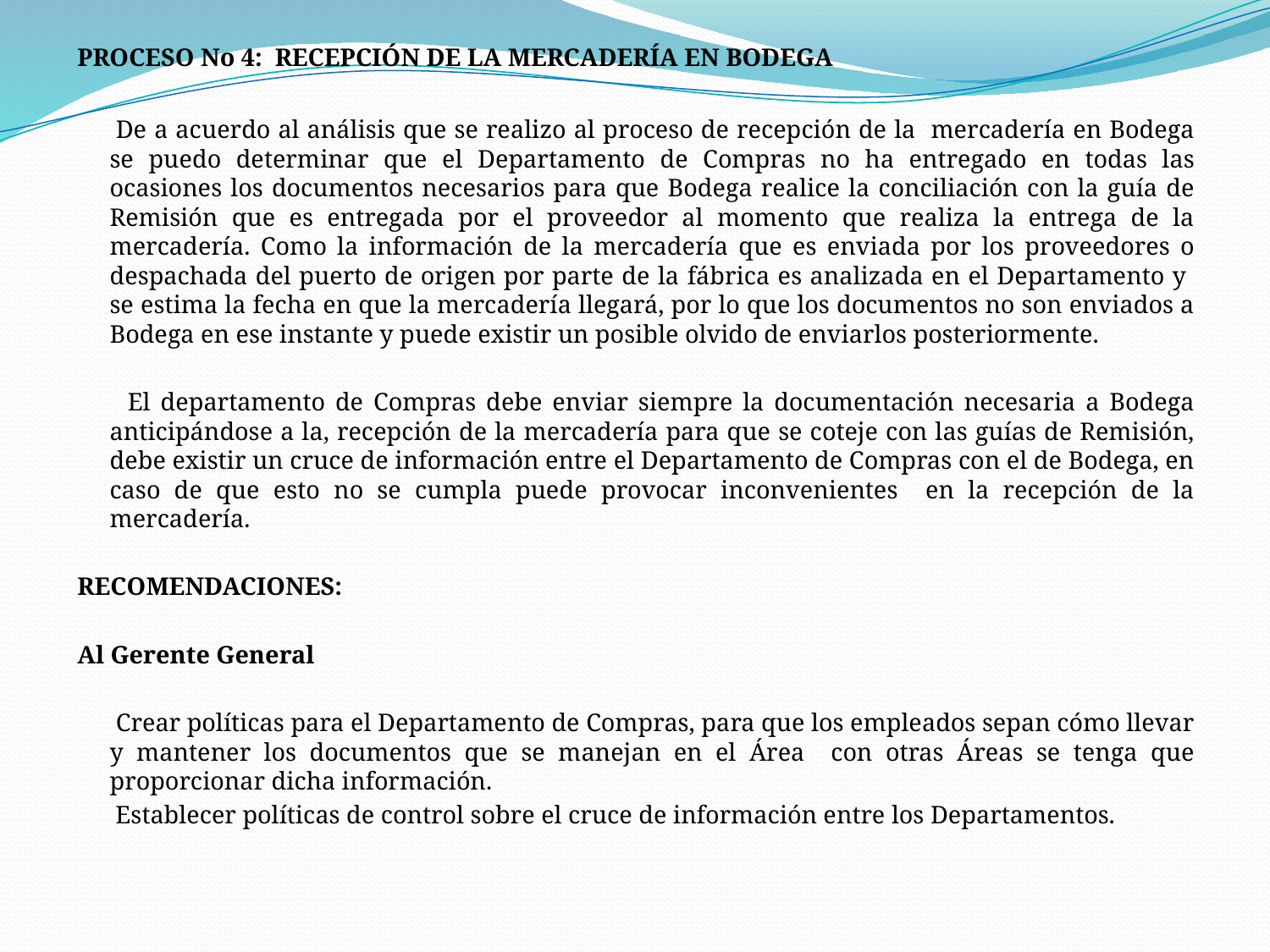

PROCESO No 4:  RECEPCIÓN DE LA MERCADERÍA EN BODEGA

     De a acuerdo al análisis que se realizo al proceso de recepción de la  mercadería en Bodega se puedo determinar que el Departamento de Compras no ha entregado en todas las ocasiones los documentos necesarios para que Bodega realice la conciliación con la guía de Remisión que es entregada por el proveedor al momento que realiza la entrega de la mercadería. Como la información de la mercadería que es enviada por los proveedores o despachada del puerto de origen por parte de la fábrica es analizada en el Departamento y  se estima la fecha en que la mercadería llegará, por lo que los documentos no son enviados a Bodega en ese instante y puede existir un posible olvido de enviarlos posteriormente.

     El departamento de Compras debe enviar siempre la documentación necesaria a Bodega anticipándose a la, recepción de la mercadería para que se coteje con las guías de Remisión, debe existir un cruce de información entre el Departamento de Compras con el de Bodega, en caso de que esto no se cumpla puede provocar inconvenientes  en la recepción de la mercadería.

RECOMENDACIONES:

Al Gerente General

      Crear políticas para el Departamento de Compras, para que los empleados sepan cómo llevar y mantener los documentos que se manejan en el Área  con otras Áreas se tenga que proporcionar dicha información.
      Establecer políticas de control sobre el cruce de información entre los Departamentos.